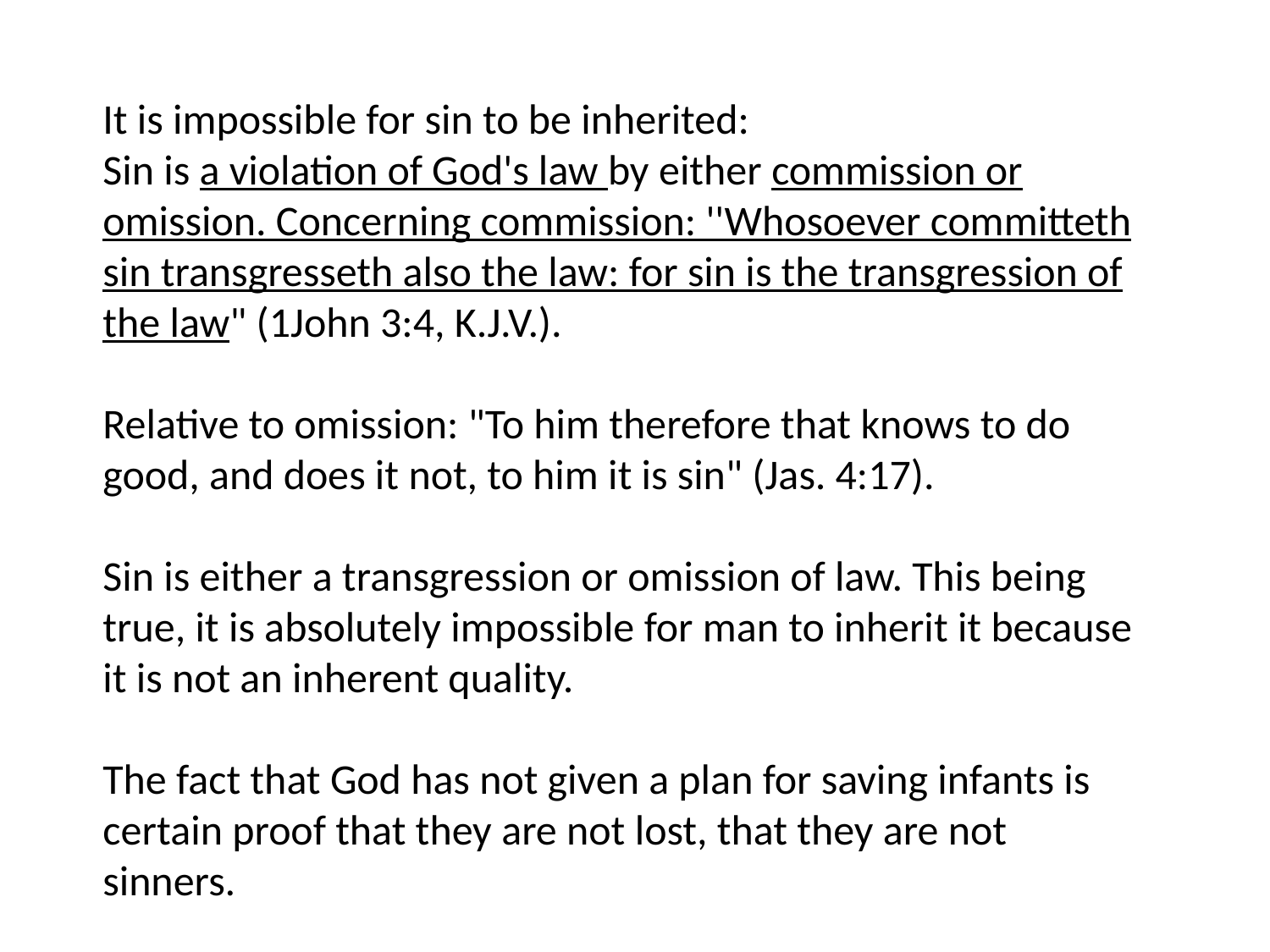

It is impossible for sin to be inherited:
Sin is a violation of God's law by either commission or omission. Concerning commission: ''Whosoever committeth sin transgresseth also the law: for sin is the transgression of the law" (1John 3:4, K.J.V.).

Relative to omission: "To him therefore that knows to do good, and does it not, to him it is sin" (Jas. 4:17).

Sin is either a transgression or omission of law. This being true, it is absolutely impossible for man to inherit it because it is not an inherent quality.

The fact that God has not given a plan for saving infants is certain proof that they are not lost, that they are not sinners.